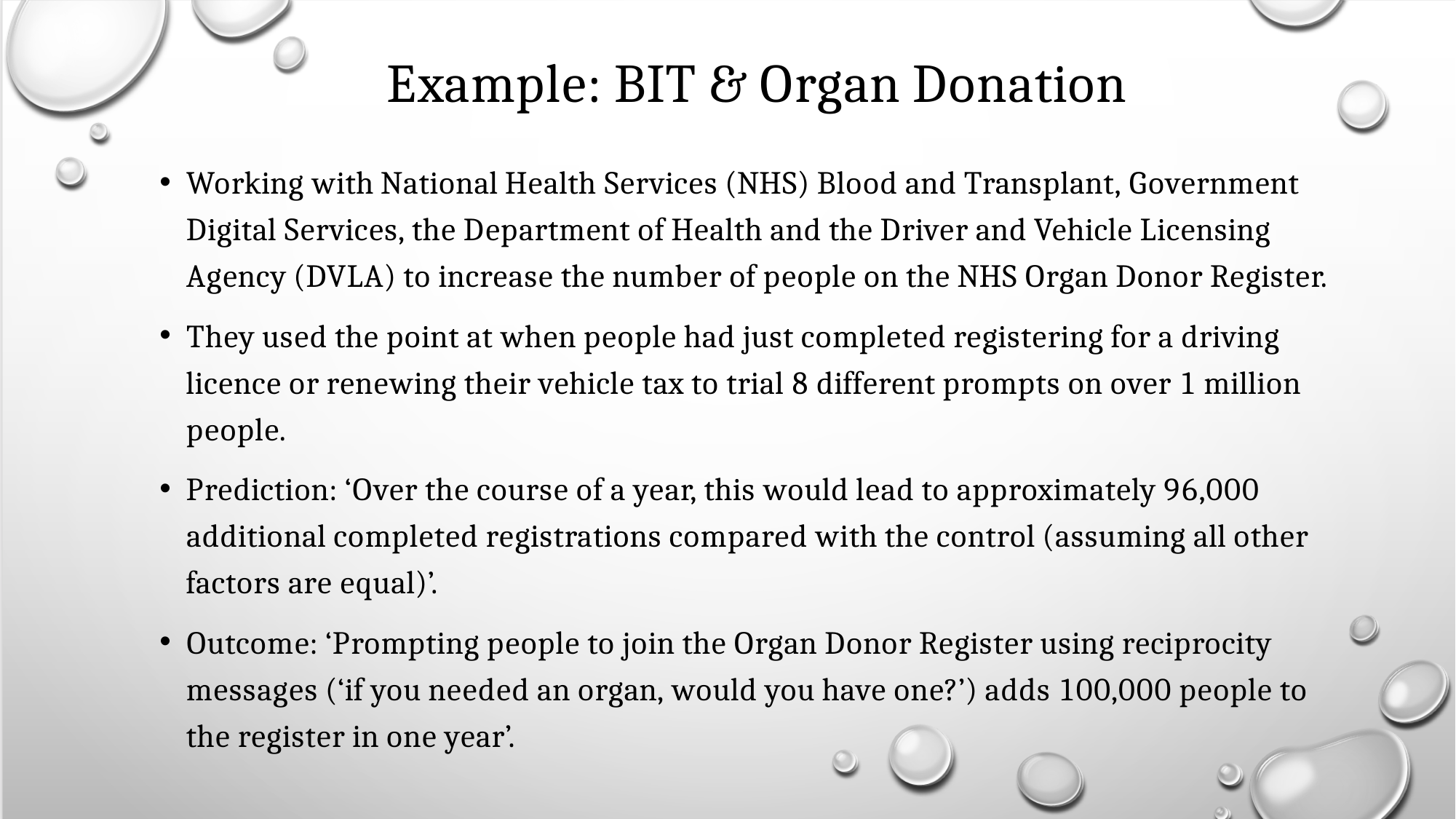

# Example: BIT & Organ Donation
Working with National Health Services (NHS) Blood and Transplant, Government Digital Services, the Department of Health and the Driver and Vehicle Licensing Agency (DVLA) to increase the number of people on the NHS Organ Donor Register.
They used the point at when people had just completed registering for a driving licence or renewing their vehicle tax to trial 8 different prompts on over 1 million people.
Prediction: ‘Over the course of a year, this would lead to approximately 96,000 additional completed registrations compared with the control (assuming all other factors are equal)’.
Outcome: ‘Prompting people to join the Organ Donor Register using reciprocity messages (‘if you needed an organ, would you have one?’) adds 100,000 people to the register in one year’.